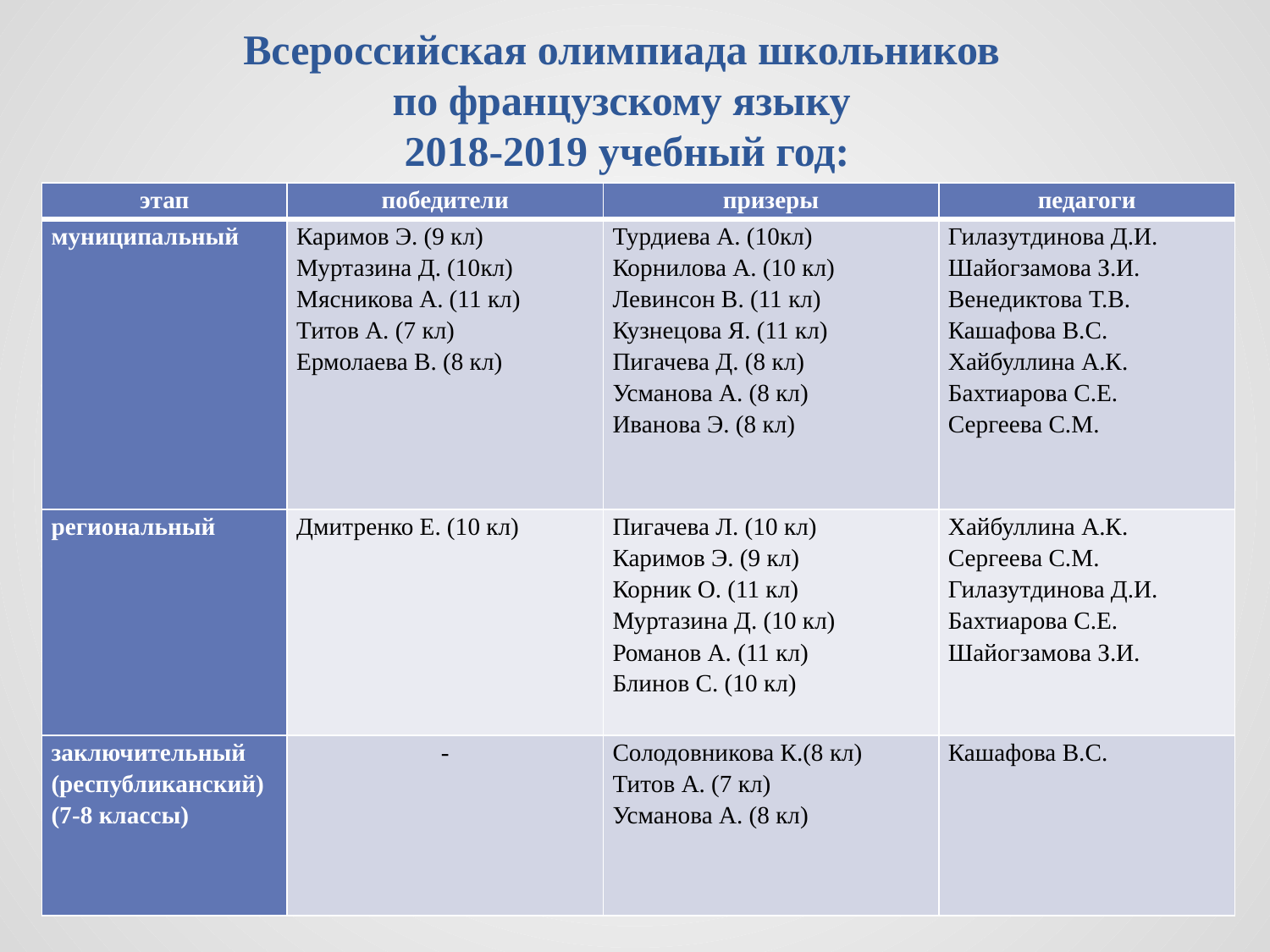

Всероссийская олимпиада школьников
по французскому языку
2018-2019 учебный год:
| этап | победители | призеры | педагоги |
| --- | --- | --- | --- |
| муниципальный | Каримов Э. (9 кл) Муртазина Д. (10кл) Мясникова А. (11 кл) Титов А. (7 кл) Ермолаева В. (8 кл) | Турдиева А. (10кл) Корнилова А. (10 кл) Левинсон В. (11 кл) Кузнецова Я. (11 кл) Пигачева Д. (8 кл) Усманова А. (8 кл) Иванова Э. (8 кл) | Гилазутдинова Д.И. Шайогзамова З.И. Венедиктова Т.В. Кашафова В.С. Хайбуллина А.К. Бахтиарова С.Е. Сергеева С.М. |
| региональный | Дмитренко Е. (10 кл) | Пигачева Л. (10 кл) Каримов Э. (9 кл) Корник О. (11 кл) Муртазина Д. (10 кл) Романов А. (11 кл) Блинов С. (10 кл) | Хайбуллина А.К. Сергеева С.М. Гилазутдинова Д.И. Бахтиарова С.Е. Шайогзамова З.И. |
| заключительный (республиканский) (7-8 классы) | - | Солодовникова К.(8 кл) Титов А. (7 кл) Усманова А. (8 кл) | Кашафова В.С. |
#